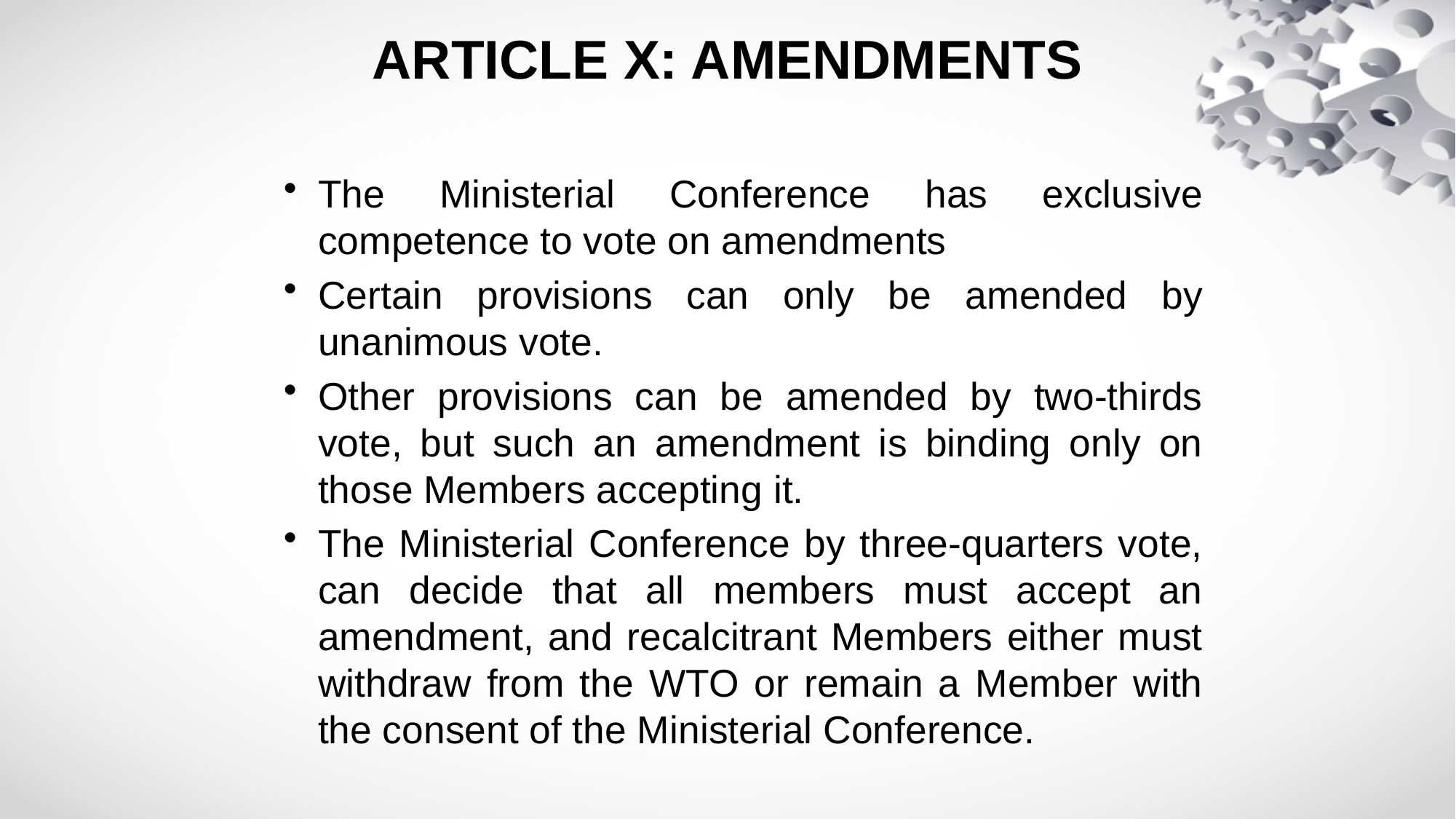

# ARTICLE X: AMENDMENTS
The Ministerial Conference has exclusive competence to vote on amendments
Certain provisions can only be amended by unanimous vote.
Other provisions can be amended by two-thirds vote, but such an amendment is binding only on those Members accepting it.
The Ministerial Conference by three-quarters vote, can decide that all members must accept an amendment, and recalcitrant Members either must withdraw from the WTO or remain a Member with the consent of the Ministerial Conference.